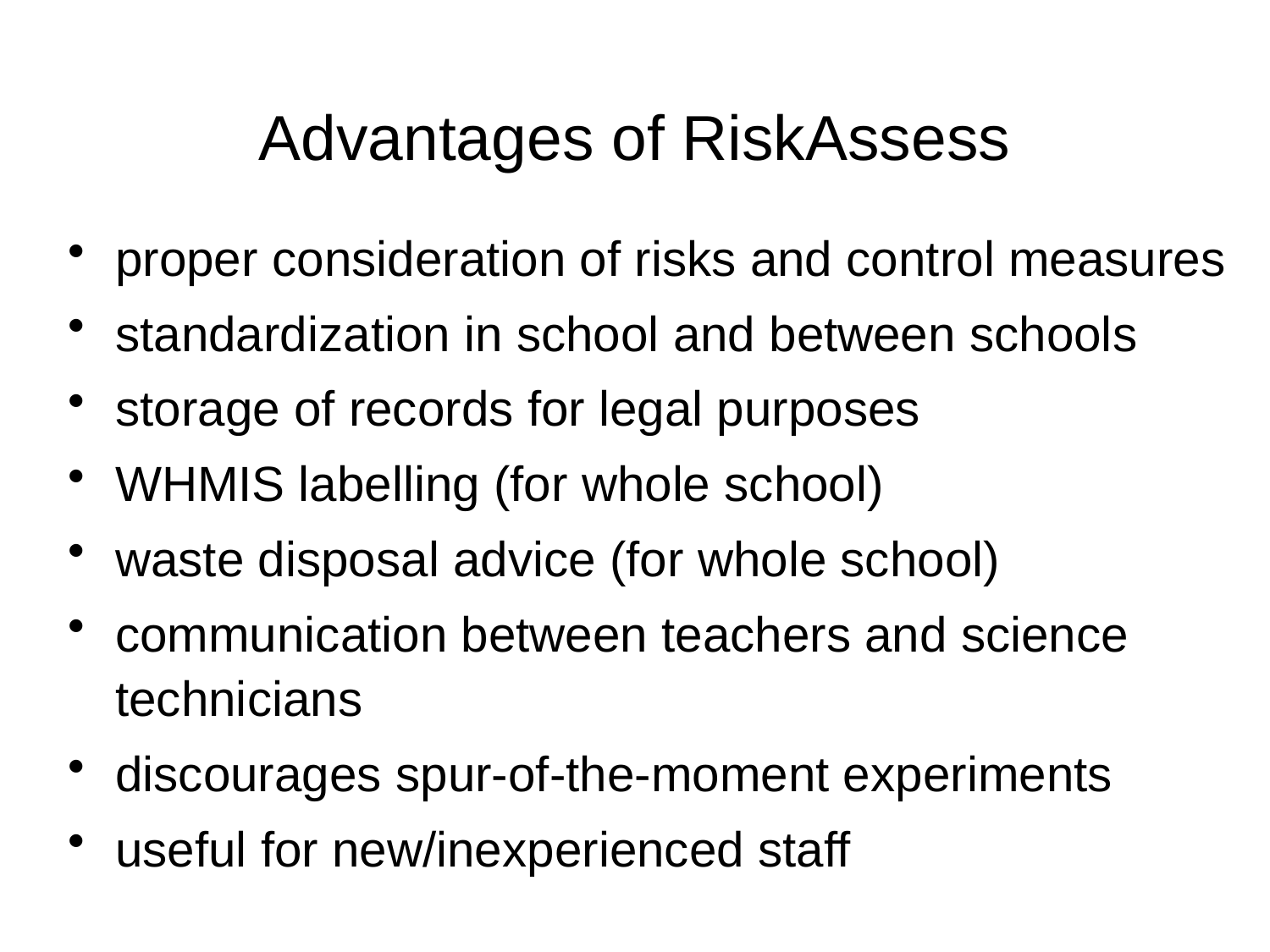

# Advantages of RiskAssess
proper consideration of risks and control measures
standardization in school and between schools
storage of records for legal purposes
WHMIS labelling (for whole school)
waste disposal advice (for whole school)
communication between teachers and science technicians
discourages spur-of-the-moment experiments
useful for new/inexperienced staff